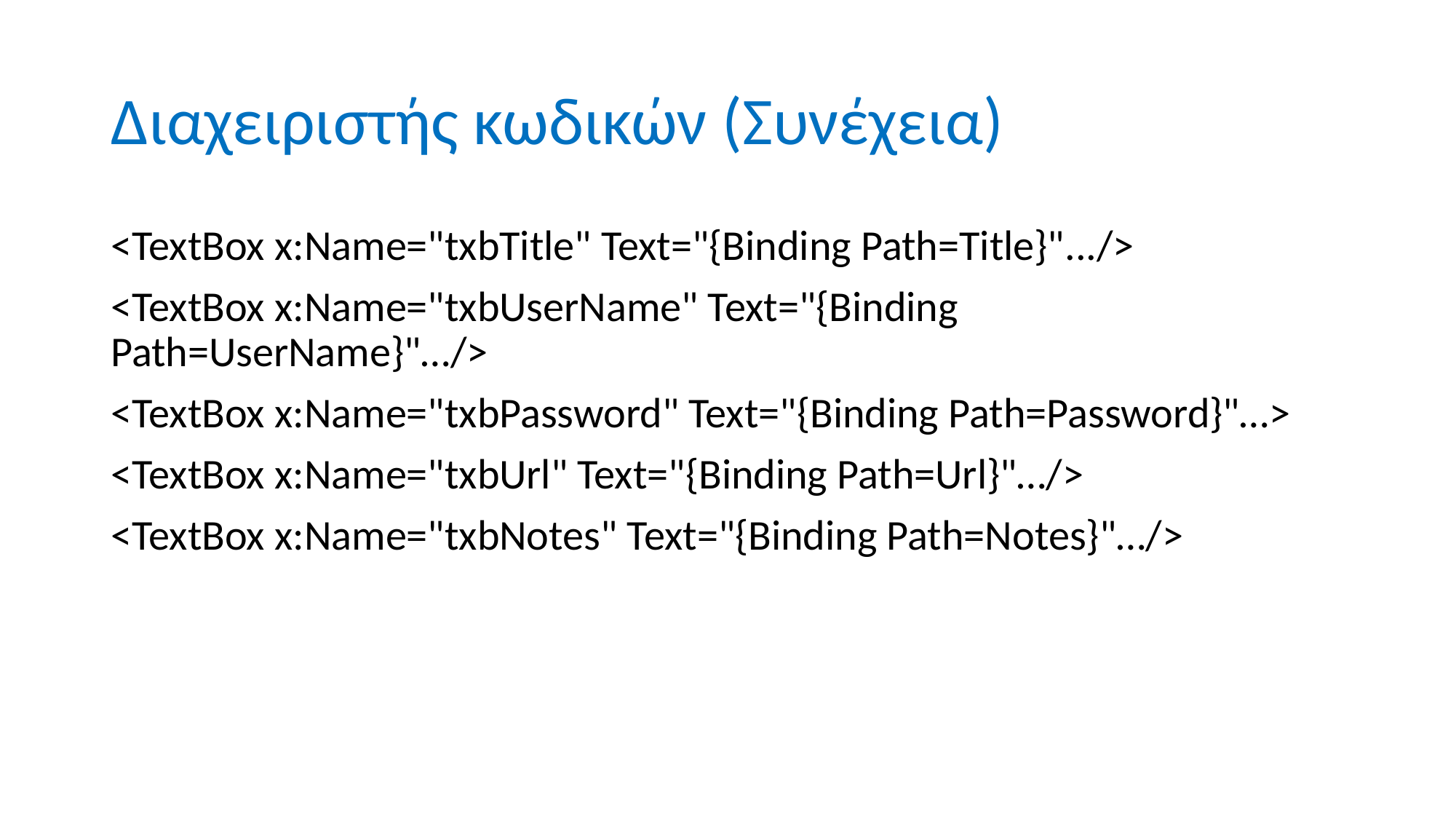

# Διαχειριστής κωδικών (Συνέχεια)
<TextBox x:Name="txbTitle" Text="{Binding Path=Title}".../>
<TextBox x:Name="txbUserName" Text="{Binding Path=UserName}"…/>
<TextBox x:Name="txbPassword" Text="{Binding Path=Password}"…>
<TextBox x:Name="txbUrl" Text="{Binding Path=Url}"…/>
<TextBox x:Name="txbNotes" Text="{Binding Path=Notes}"…/>